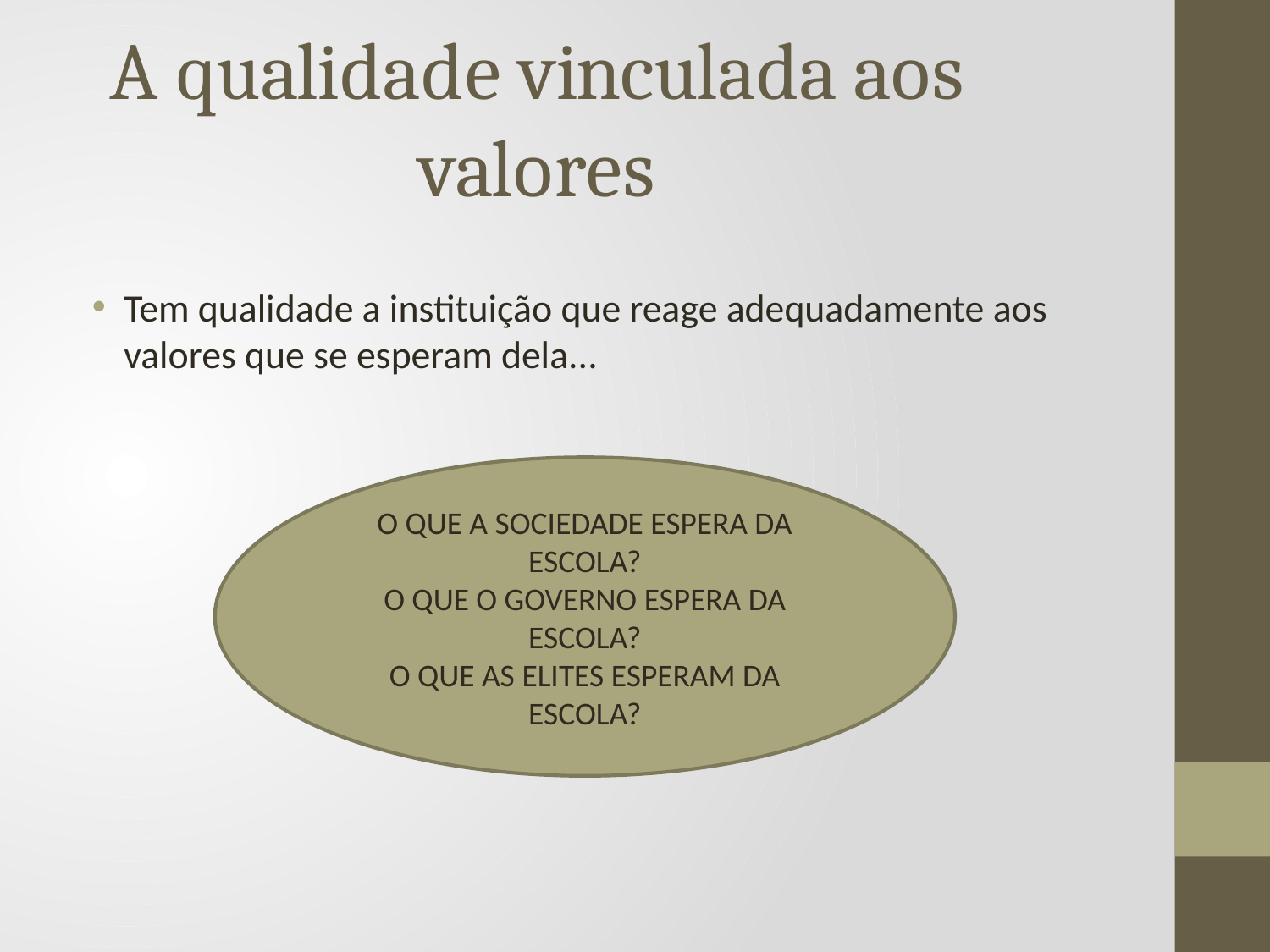

# A qualidade vinculada aos valores

Tem qualidade a instituição que reage adequadamente aos valores que se esperam dela...

O QUE A SOCIEDADE ESPERA DA ESCOLA?
O QUE O GOVERNO ESPERA DA ESCOLA?
O QUE AS ELITES ESPERAM DA ESCOLA?